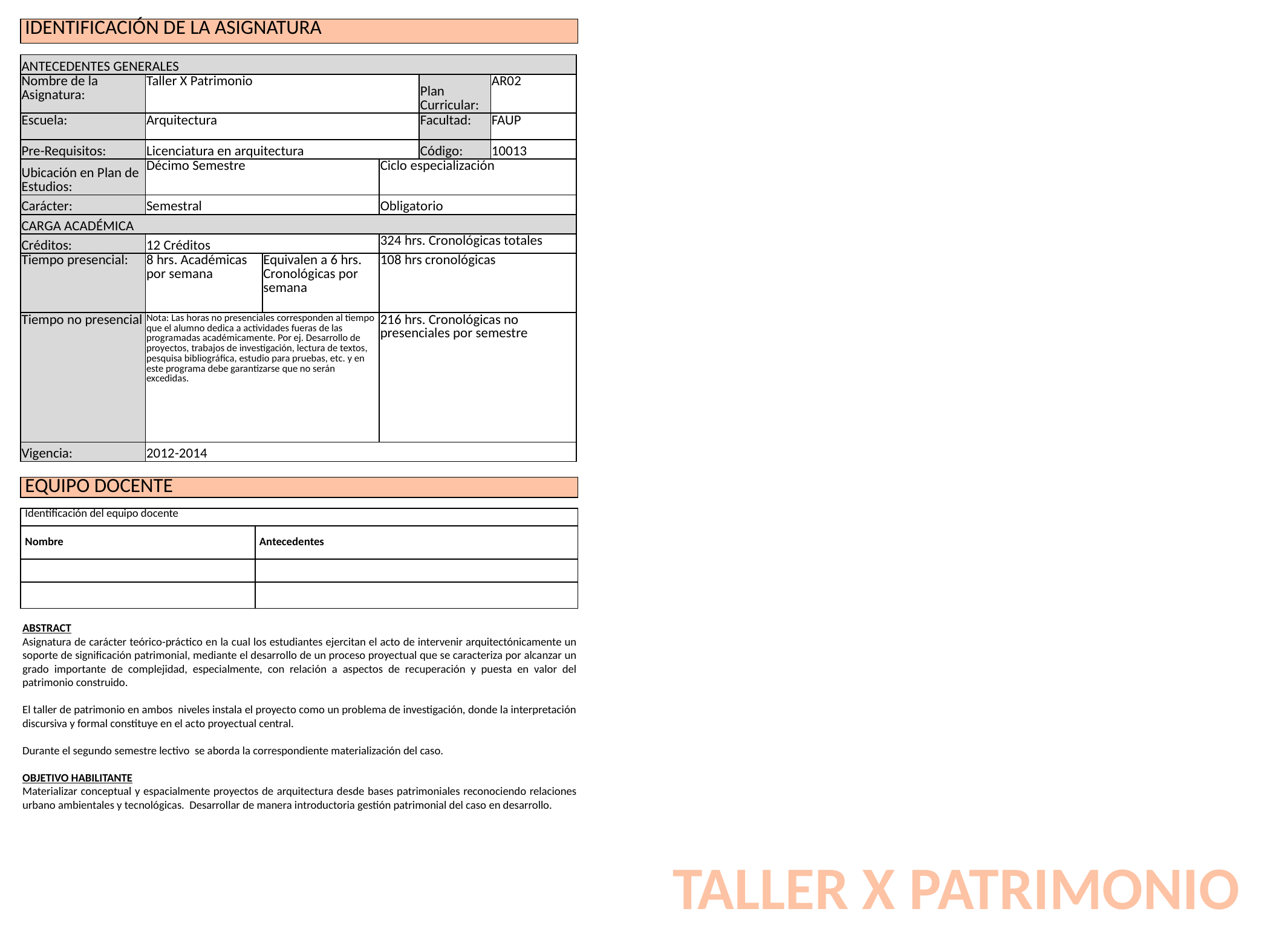

| IDENTIFICACIÓN DE LA ASIGNATURA |
| --- |
| ANTECEDENTES GENERALES |  |  |  |  |  |
| --- | --- | --- | --- | --- | --- |
| Nombre de la Asignatura: | Taller X Patrimonio |  |  | Plan Curricular: | AR02 |
| Escuela: | Arquitectura |  |  | Facultad: | FAUP |
| Pre-Requisitos: | Licenciatura en arquitectura |  |  | Código: | 10013 |
| Ubicación en Plan de Estudios: | Décimo Semestre |  | Ciclo especialización |  |  |
| Carácter: | Semestral |  | Obligatorio |  |  |
| CARGA ACADÉMICA |  |  |  |  |  |
| Créditos: | 12 Créditos |  | 324 hrs. Cronológicas totales |  |  |
| Tiempo presencial: | 8 hrs. Académicas por semana | Equivalen a 6 hrs. Cronológicas por semana | 108 hrs cronológicas |  |  |
| Tiempo no presencial | Nota: Las horas no presenciales corresponden al tiempo que el alumno dedica a actividades fueras de las programadas académicamente. Por ej. Desarrollo de proyectos, trabajos de investigación, lectura de textos, pesquisa bibliográfica, estudio para pruebas, etc. y en este programa debe garantizarse que no serán excedidas. |  | 216 hrs. Cronológicas no presenciales por semestre |  |  |
| Vigencia: | 2012-2014 |  |  |  |  |
| EQUIPO DOCENTE |
| --- |
| Identificación del equipo docente |  |
| --- | --- |
| Nombre | Antecedentes |
|  |  |
|  |  |
ABSTRACT
Asignatura de carácter teórico-práctico en la cual los estudiantes ejercitan el acto de intervenir arquitectónicamente un soporte de significación patrimonial, mediante el desarrollo de un proceso proyectual que se caracteriza por alcanzar un grado importante de complejidad, especialmente, con relación a aspectos de recuperación y puesta en valor del patrimonio construido.

El taller de patrimonio en ambos  niveles instala el proyecto como un problema de investigación, donde la interpretación discursiva y formal constituye en el acto proyectual central.

Durante el segundo semestre lectivo  se aborda la correspondiente materialización del caso.

OBJETIVO HABILITANTE
Materializar conceptual y espacialmente proyectos de arquitectura desde bases patrimoniales reconociendo relaciones urbano ambientales y tecnológicas.  Desarrollar de manera introductoria gestión patrimonial del caso en desarrollo.
TALLER X PATRIMONIO